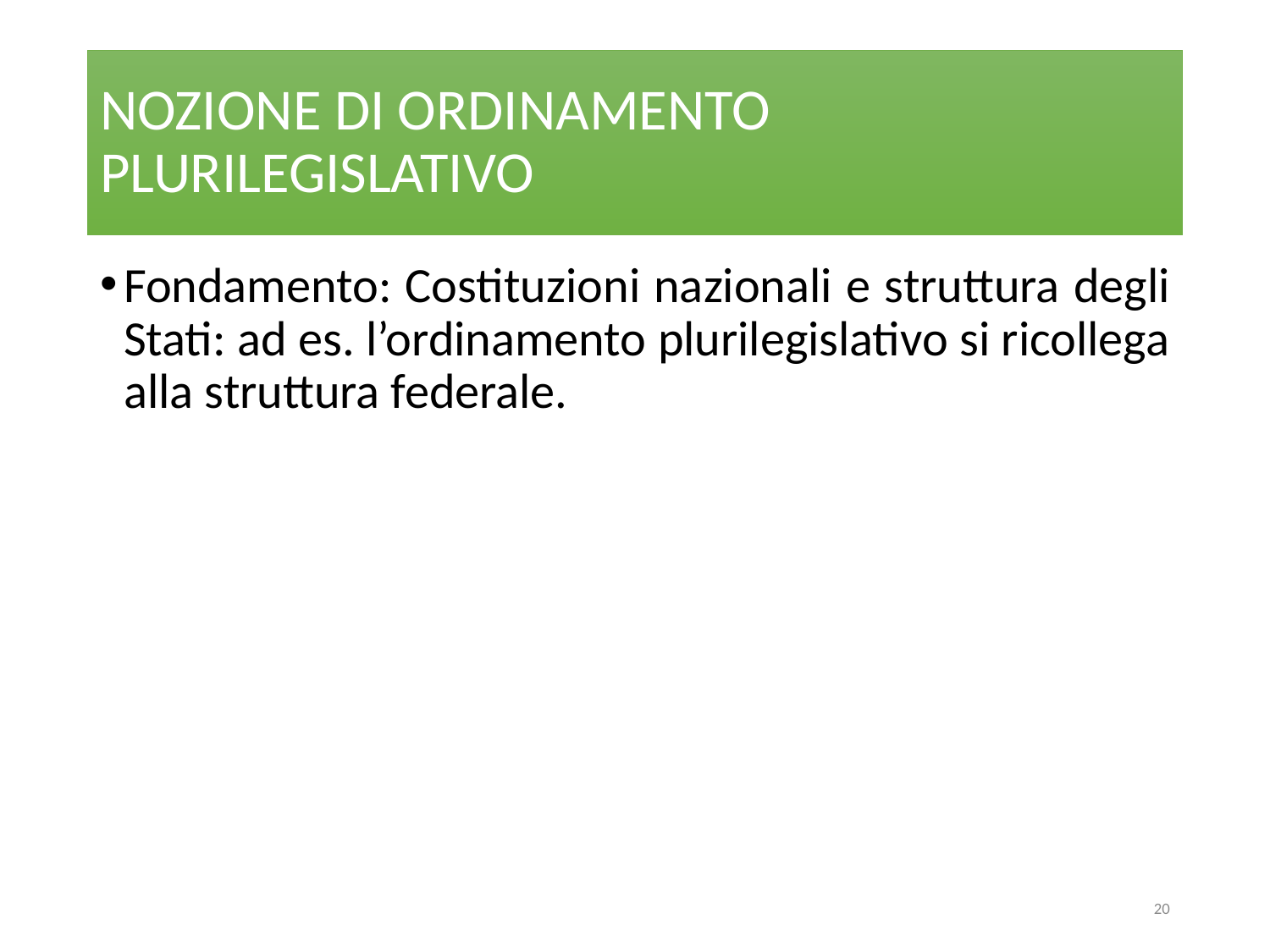

# NOZIONE DI ORDINAMENTO PLURILEGISLATIVO
Fondamento: Costituzioni nazionali e struttura degli Stati: ad es. l’ordinamento plurilegislativo si ricollega alla struttura federale.
20